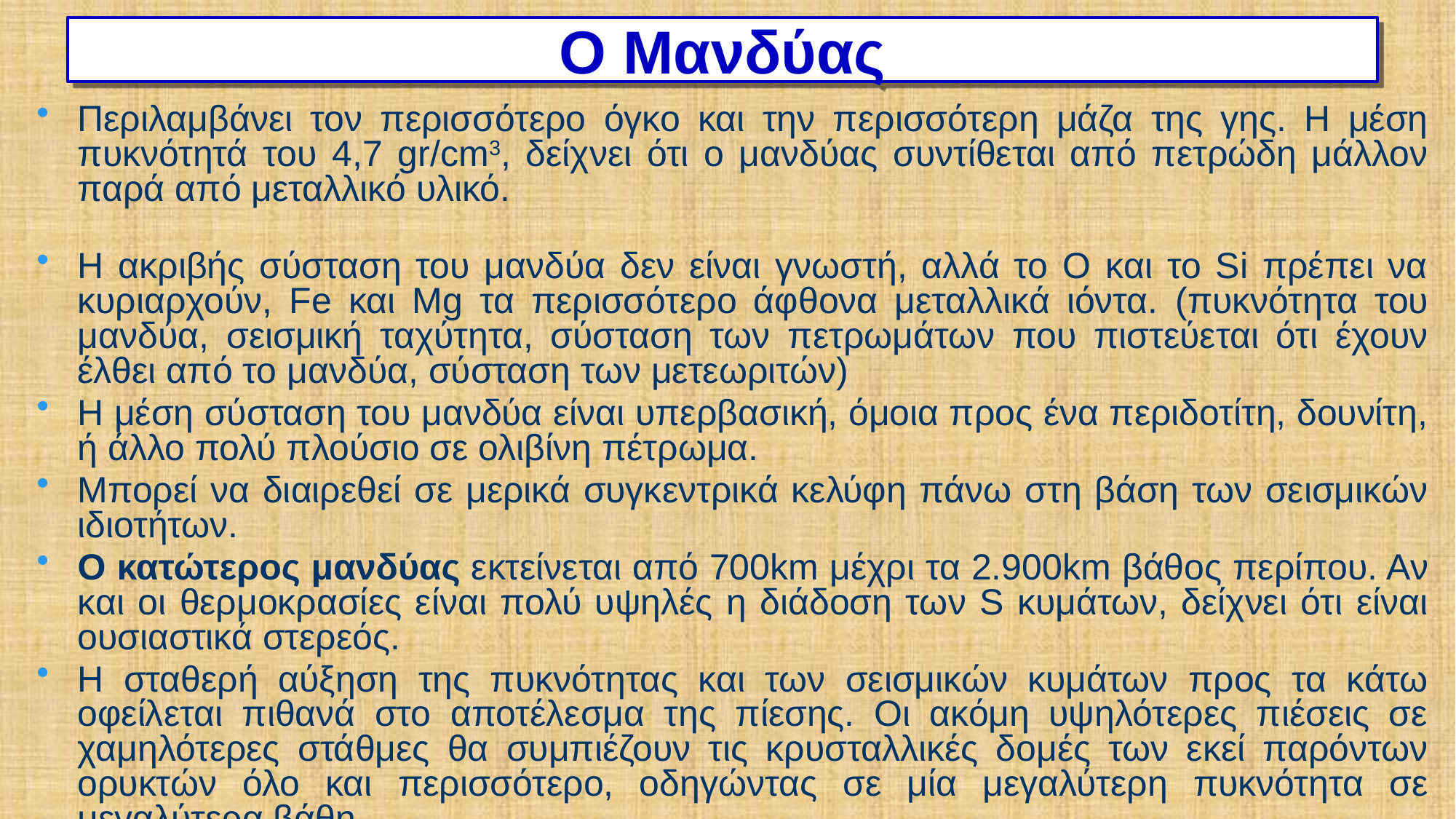

# Ο Μανδύας
Περιλαμβάνει τον περισσότερο όγκο και την περισσότερη μάζα της γης. Η μέση πυκνότητά του 4,7 gr/cm3, δείχνει ότι ο μανδύας συντίθεται από πετρώδη μάλλον παρά από μεταλλικό υλικό.
Η ακριβής σύσταση του μανδύα δεν είναι γνωστή, αλλά το Ο και το Si πρέπει να κυριαρχούν, Fe και Mg τα περισσότερο άφθονα μεταλλικά ιόντα. (πυκνότητα του μανδύα, σεισμική ταχύτητα, σύσταση των πετρωμάτων που πιστεύεται ότι έχουν έλθει από το μανδύα, σύσταση των μετεωριτών)
Η μέση σύσταση του μανδύα είναι υπερβασική, όμοια προς ένα περιδοτίτη, δουνίτη, ή άλλο πολύ πλούσιο σε ολιβίνη πέτρωμα.
Μπορεί να διαιρεθεί σε μερικά συγκεντρικά κελύφη πάνω στη βάση των σεισμικών ιδιοτήτων.
Ο κατώτερος μανδύας εκτείνεται από 700km μέχρι τα 2.900km βάθος περίπου. Αν και οι θερμοκρασίες είναι πολύ υψηλές η διάδοση των S κυμάτων, δείχνει ότι είναι ουσιαστικά στερεός.
Η σταθερή αύξηση της πυκνότητας και των σεισμικών κυμάτων προς τα κάτω οφείλεται πιθανά στο αποτέλεσμα της πίεσης. Οι ακόμη υψηλότερες πιέσεις σε χαμηλότερες στάθμες θα συμπιέζουν τις κρυσταλλικές δομές των εκεί παρόντων ορυκτών όλο και περισσότερο, οδηγώντας σε μία μεγαλύτερη πυκνότητα σε μεγαλύτερα βάθη.